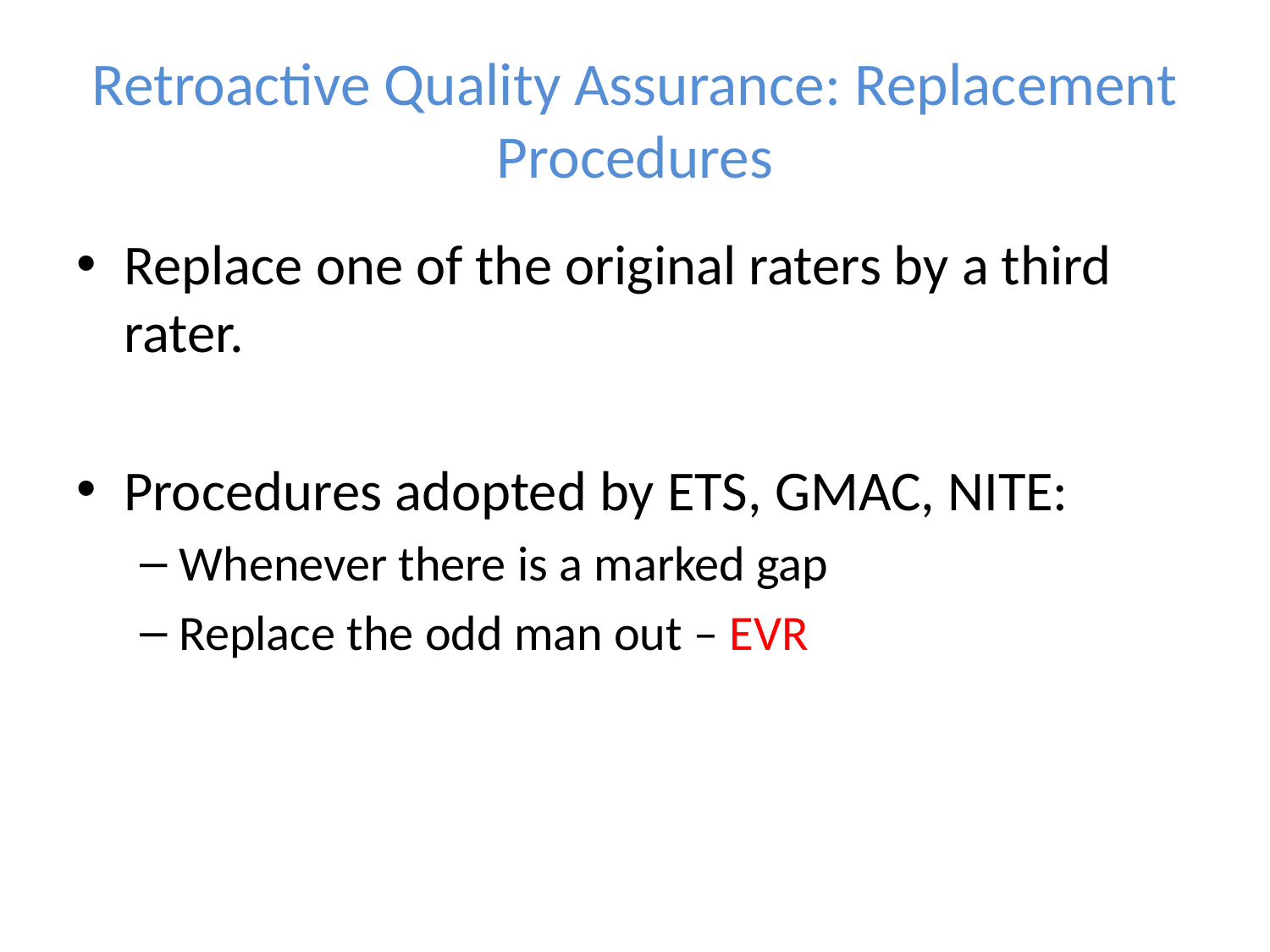

# Retroactive Quality Assurance: Replacement Procedures
Replace one of the original raters by a third rater.

Procedures adopted by ETS, GMAC, NITE:
Whenever there is a marked gap
Replace the odd man out – EVR